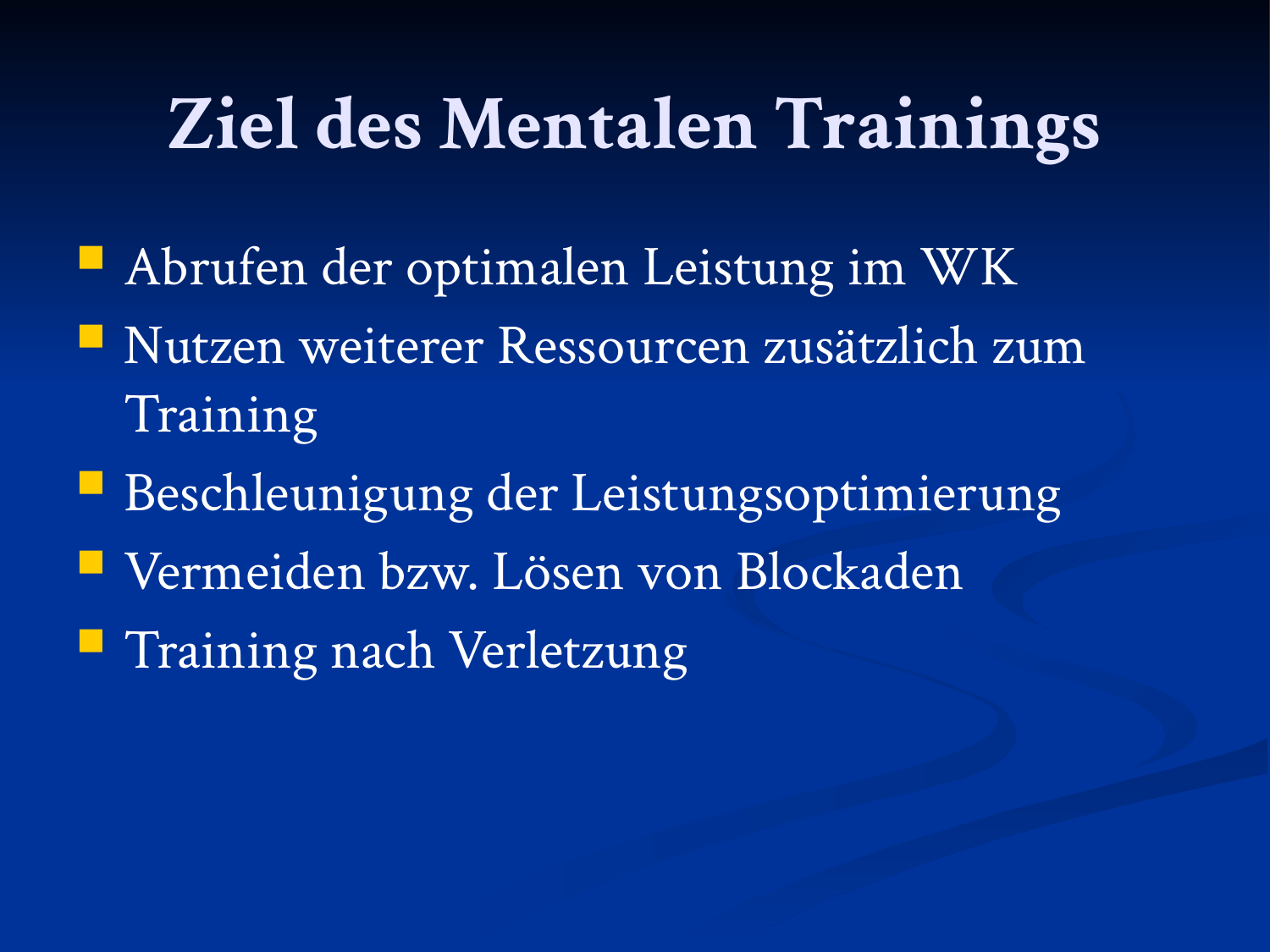

# Ziel des Mentalen Trainings
Abrufen der optimalen Leistung im WK
Nutzen weiterer Ressourcen zusätzlich zum Training
Beschleunigung der Leistungsoptimierung
Vermeiden bzw. Lösen von Blockaden
Training nach Verletzung